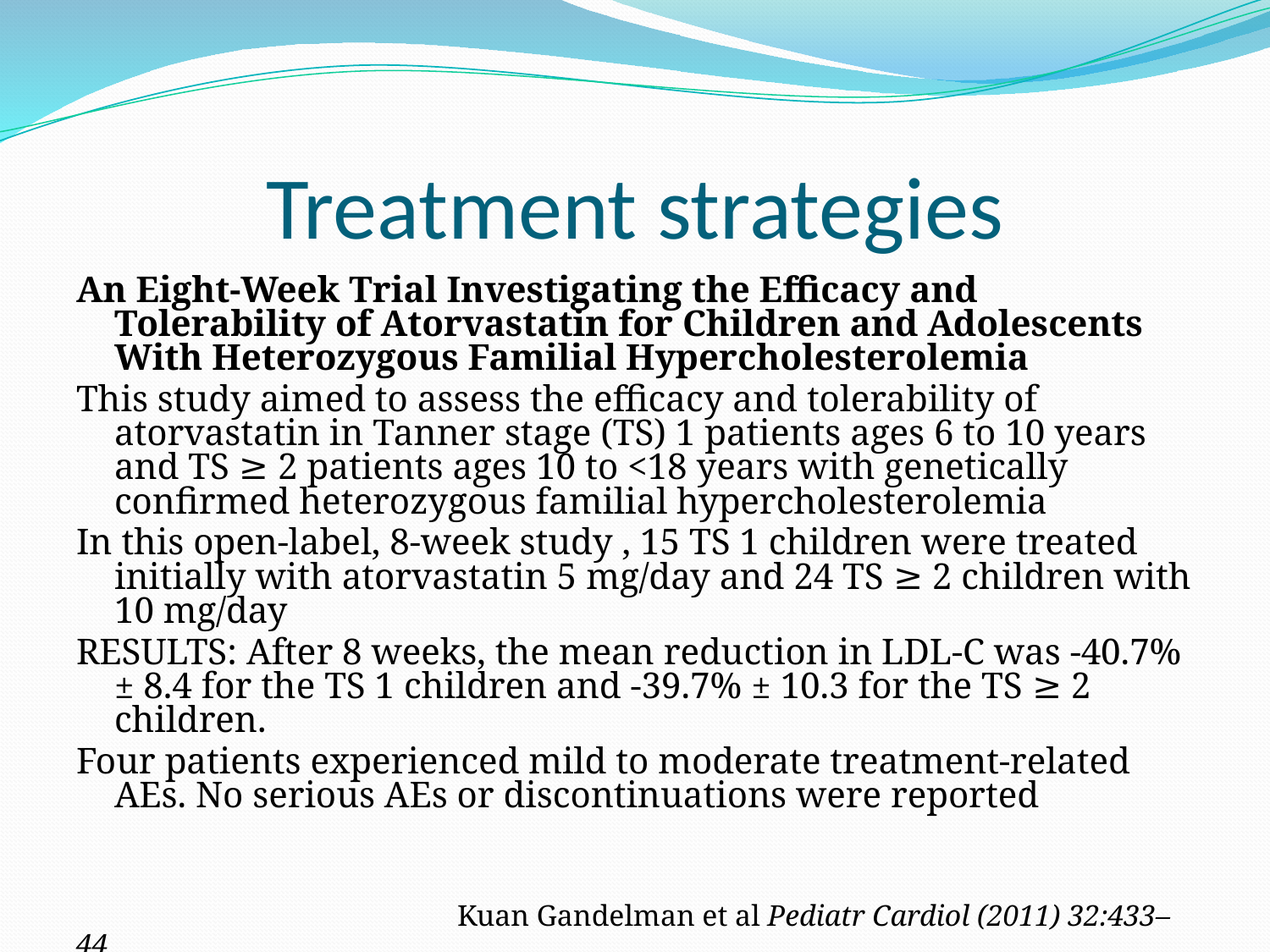

# Treatment strategies
An Eight-Week Trial Investigating the Efficacy and Tolerability of Atorvastatin for Children and Adolescents With Heterozygous Familial Hypercholesterolemia
This study aimed to assess the efficacy and tolerability of atorvastatin in Tanner stage (TS) 1 patients ages 6 to 10 years and TS ≥ 2 patients ages 10 to <18 years with genetically confirmed heterozygous familial hypercholesterolemia
In this open-label, 8-week study , 15 TS 1 children were treated initially with atorvastatin 5 mg/day and 24 TS ≥ 2 children with 10 mg/day
RESULTS: After 8 weeks, the mean reduction in LDL-C was -40.7% ± 8.4 for the TS 1 children and -39.7% ± 10.3 for the TS ≥ 2 children.
Four patients experienced mild to moderate treatment-related AEs. No serious AEs or discontinuations were reported

			Kuan Gandelman et al Pediatr Cardiol (2011) 32:433–44